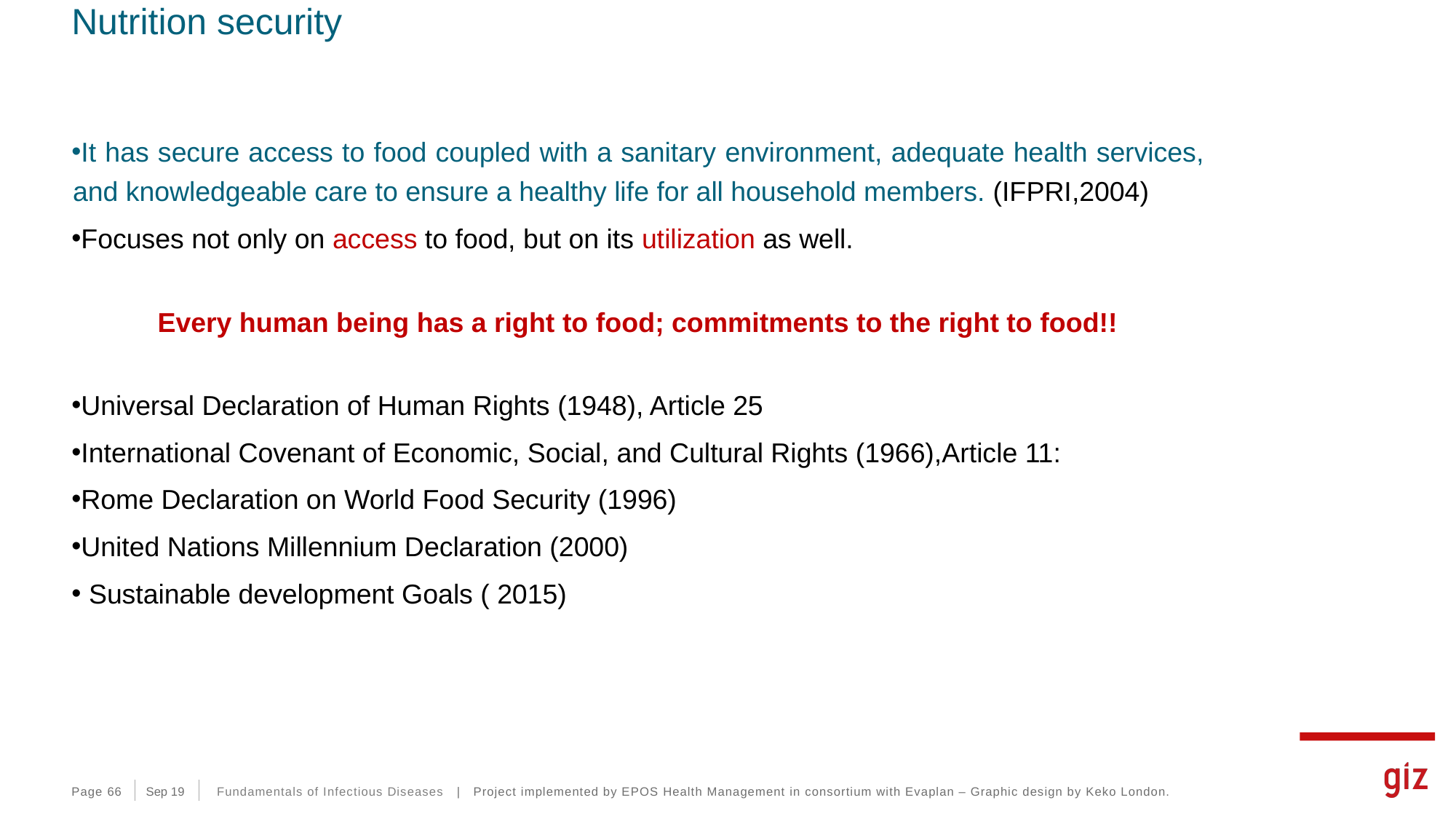

# Nutrition security

It has secure access to food coupled with a sanitary environment, adequate health services, and knowledgeable care to ensure a healthy life for all household members. (IFPRI,2004)
Focuses not only on access to food, but on its utilization as well.

Every human being has a right to food; commitments to the right to food!!

Universal Declaration of Human Rights (1948), Article 25
International Covenant of Economic, Social, and Cultural Rights (1966),Article 11:
Rome Declaration on World Food Security (1996)
United Nations Millennium Declaration (2000)
 Sustainable development Goals ( 2015)